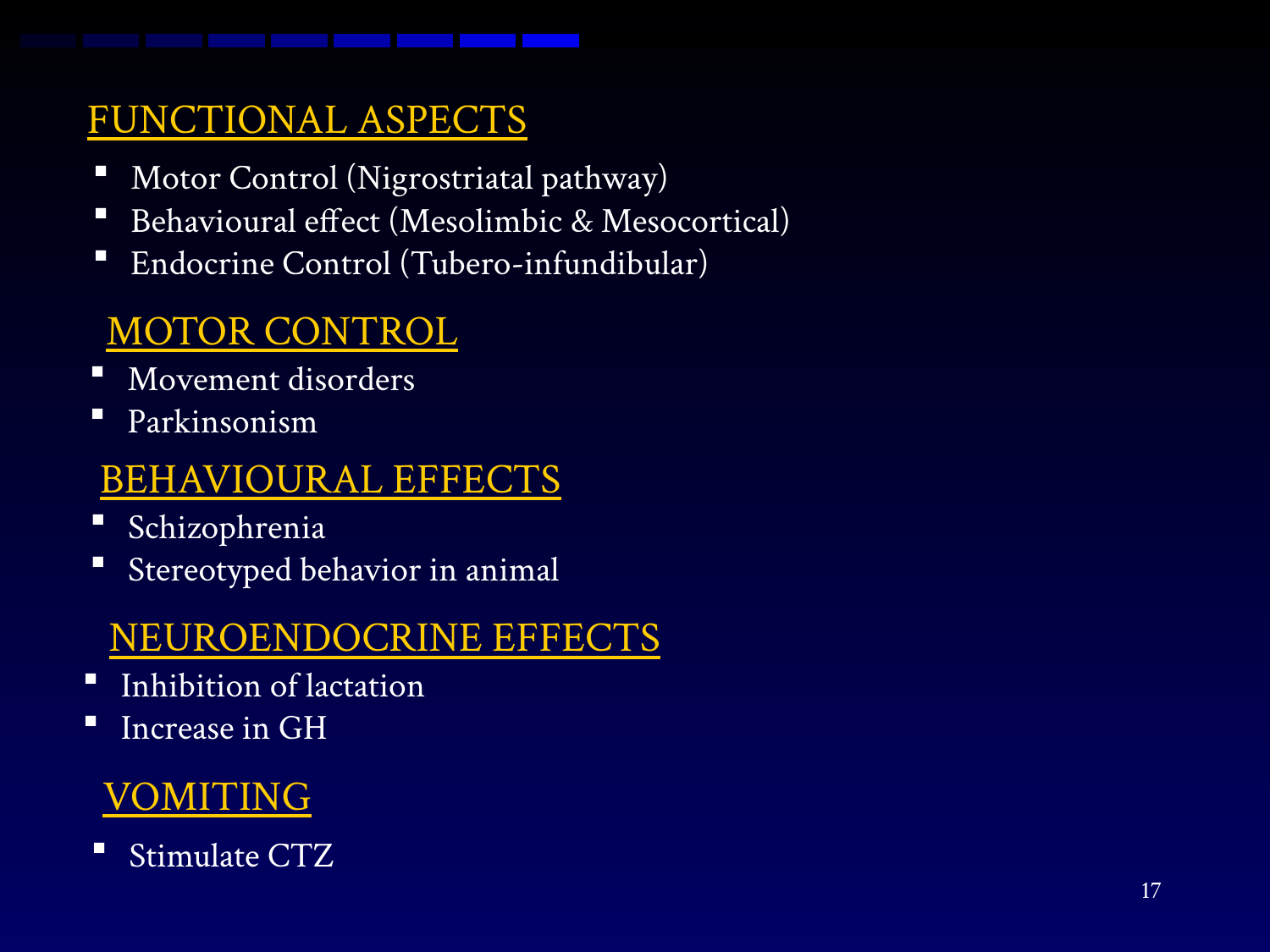

FUNCTIONAL ASPECTS
 Motor Control (Nigrostriatal pathway)
 Behavioural effect (Mesolimbic & Mesocortical)
 Endocrine Control (Tubero-infundibular)
MOTOR CONTROL
 Movement disorders
 Parkinsonism
BEHAVIOURAL EFFECTS
 Schizophrenia
 Stereotyped behavior in animal
NEUROENDOCRINE EFFECTS
 Inhibition of lactation
 Increase in GH
VOMITING
 Stimulate CTZ
17